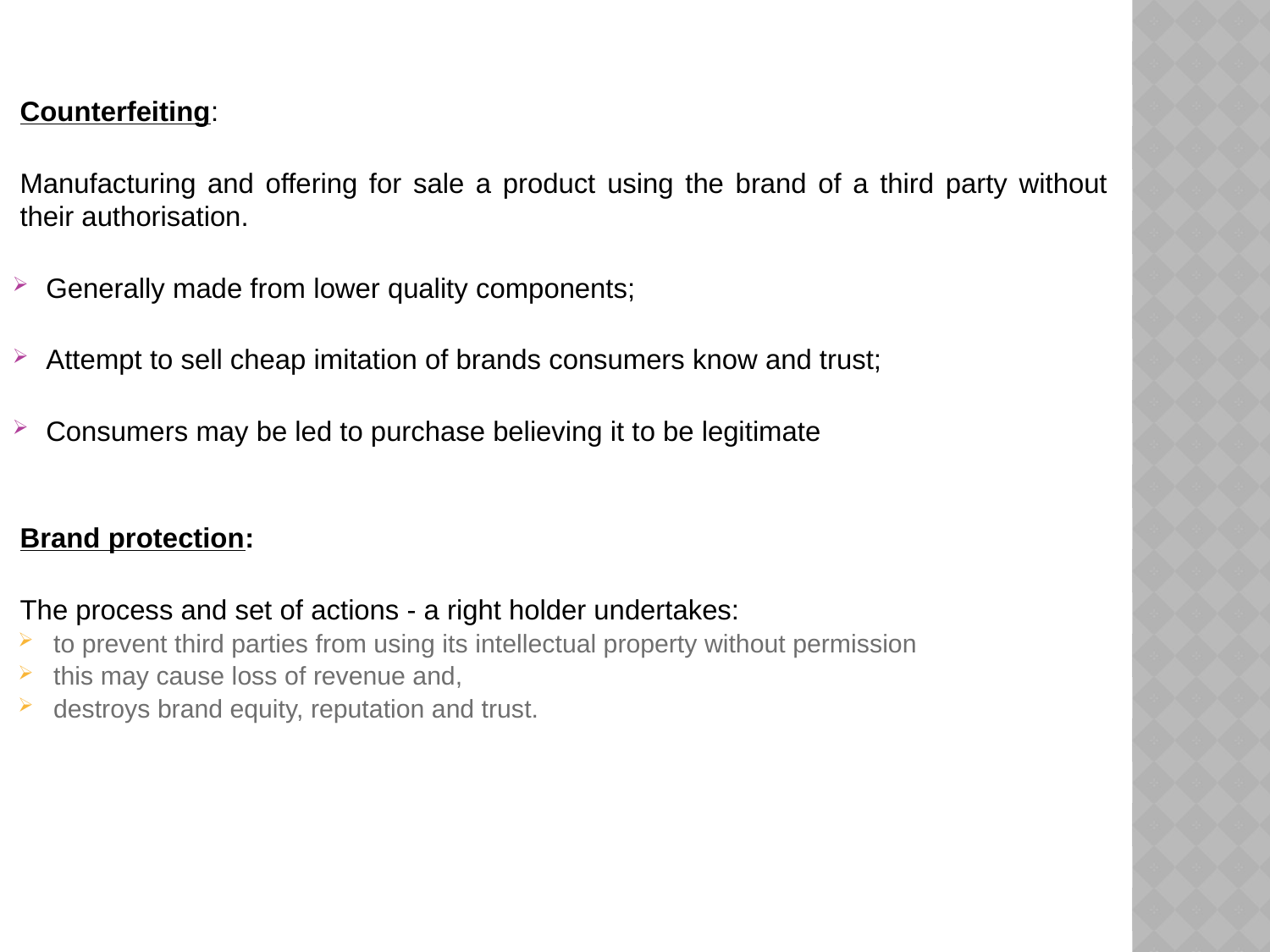

#

Counterfeiting:

Manufacturing and offering for sale a product using the brand of a third party without their authorisation.

Generally made from lower quality components;

Attempt to sell cheap imitation of brands consumers know and trust;

Consumers may be led to purchase believing it to be legitimate

Brand protection:

The process and set of actions - a right holder undertakes:
to prevent third parties from using its intellectual property without permission
this may cause loss of revenue and,
destroys brand equity, reputation and trust.